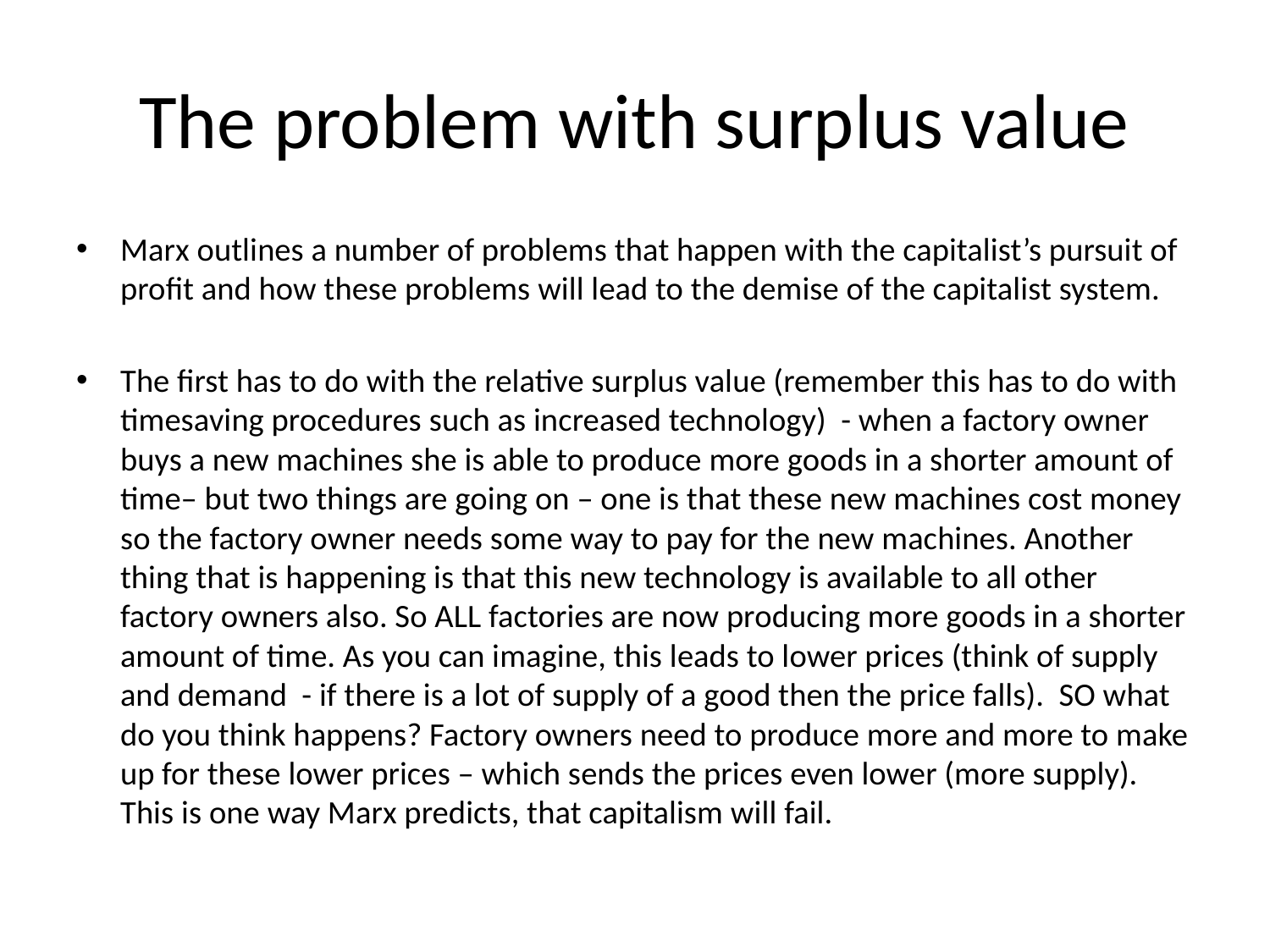

# The problem with surplus value
Marx outlines a number of problems that happen with the capitalist’s pursuit of profit and how these problems will lead to the demise of the capitalist system.

The first has to do with the relative surplus value (remember this has to do with timesaving procedures such as increased technology)  - when a factory owner buys a new machines she is able to produce more goods in a shorter amount of time– but two things are going on – one is that these new machines cost money so the factory owner needs some way to pay for the new machines. Another thing that is happening is that this new technology is available to all other factory owners also. So ALL factories are now producing more goods in a shorter amount of time. As you can imagine, this leads to lower prices (think of supply and demand  - if there is a lot of supply of a good then the price falls).  SO what do you think happens? Factory owners need to produce more and more to make up for these lower prices – which sends the prices even lower (more supply).  This is one way Marx predicts, that capitalism will fail.